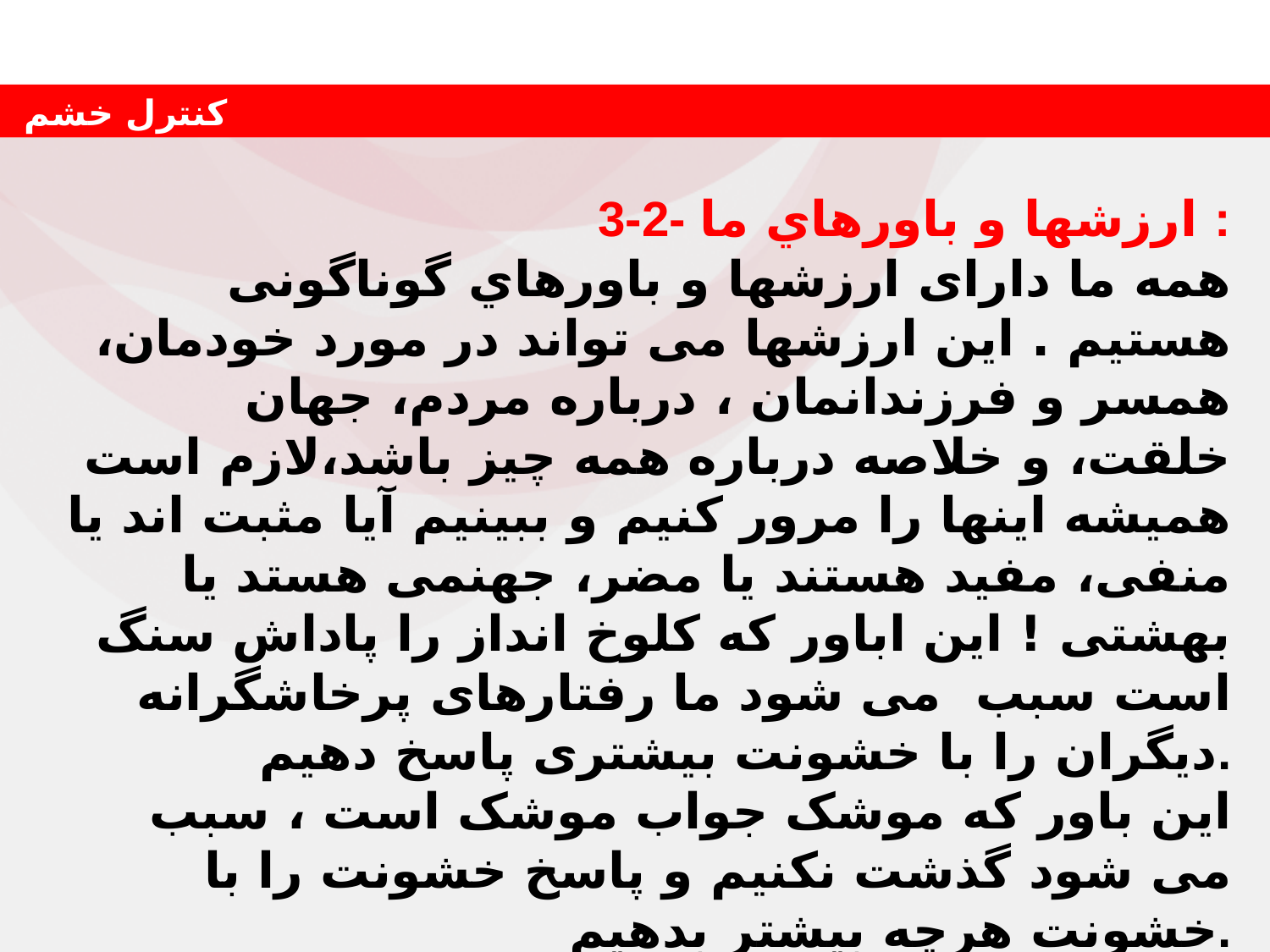

3-2- ارزشها و باورهاي ما :
همه ما دارای ارزشها و باورهاي گوناگونی هستیم . این ارزشها می تواند در مورد خودمان، همسر و فرزندانمان ، درباره مردم، جهان خلقت، و خلاصه درباره همه چیز باشد،لازم است همیشه اینها را مرور کنیم و ببینیم آیا مثبت اند یا منفی، مفید هستند یا مضر، جهنمی هستد یا بهشتی ! این اباور که کلوخ انداز را پاداش سنگ است سبب  می شود ما رفتارهای پرخاشگرانه دیگران را با خشونت بیشتری پاسخ دهیم.
 این باور که موشک جواب موشک است ، سبب می شود گذشت نکنیم و پاسخ خشونت را با خشونت هرچه بیشتر بدهیم.
 اینکه مردها / زنها همه سرو ته یک کرباس اند، همه از یک قماش اند ، همه ي آنها  مثل هم اند ،  موجب می شود پاسخ آنها را بدون فکر و خویشتن داری تنها با خشونت و بدرفتاری بدهيم.